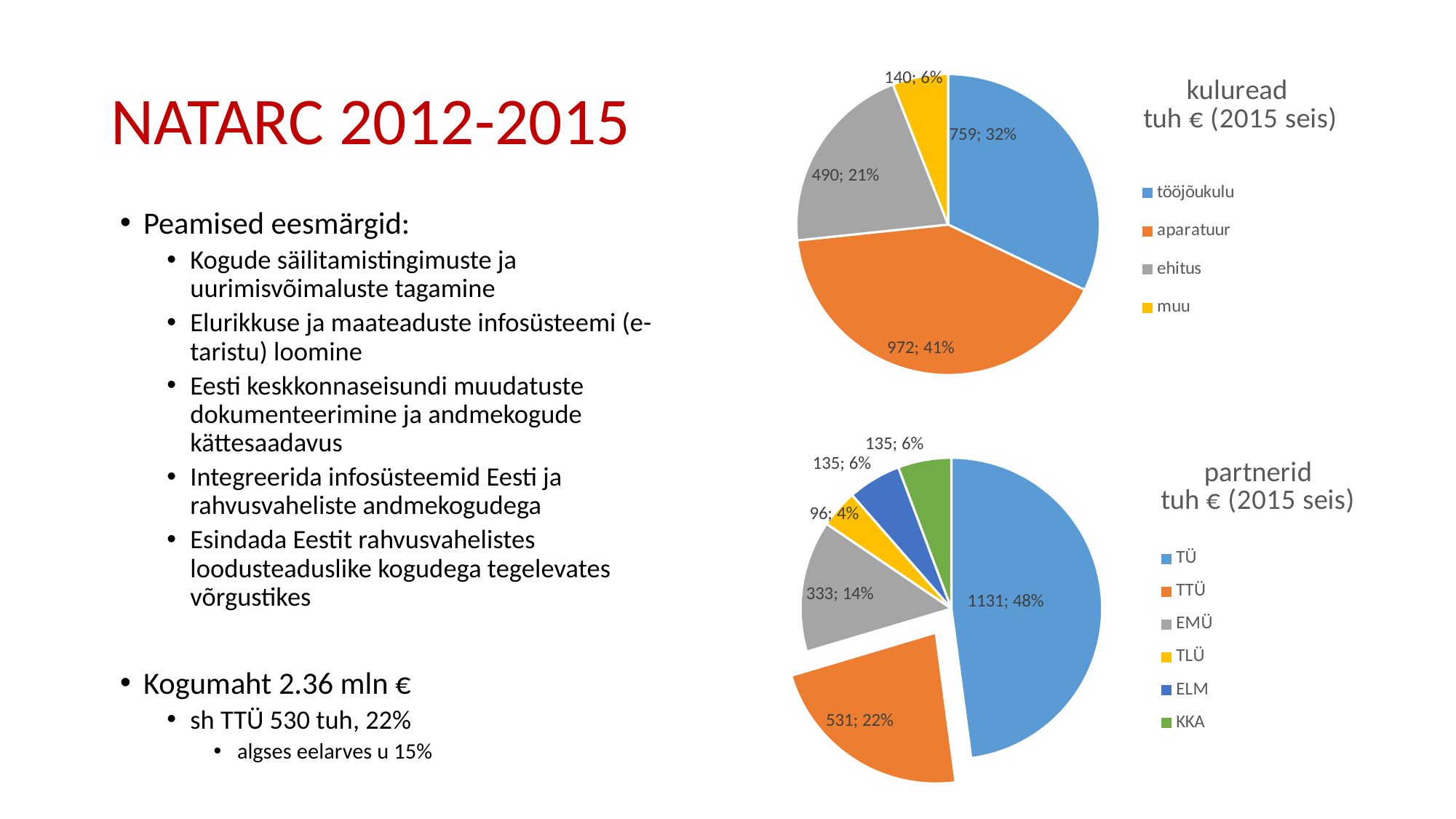

# NATARC 2012-2015

### Chart: kuluread
tuh € (2015 seis)

| Category | NATARC eelarve, tuh € |
|---|---|
| tööjõukulu | 759.0 |
| aparatuur | 972.0 |
| ehitus | 490.0 |
| muu | 140.0 |
Peamised eesmärgid:
Kogude säilitamistingimuste ja uurimisvõimaluste tagamine
Elurikkuse ja maateaduste infosüsteemi (e-taristu) loomine
Eesti keskkonnaseisundi muudatuste dokumenteerimine ja andmekogude kättesaadavus
Integreerida infosüsteemid Eesti ja rahvusvaheliste andmekogudega
Esindada Eestit rahvusvahelistes loodusteaduslike kogudega tegelevates võrgustikes

Kogumaht 2.36 mln €
sh TTÜ 530 tuh, 22%
algses eelarves u 15%

### Chart: partnerid
tuh € (2015 seis)

| Category | NATARC eelarve, tuh € |
|---|---|
| TÜ | 1131.0 |
| TTÜ | 531.0 |
| EMÜ | 333.0 |
| TLÜ | 96.0 |
| ELM | 135.0 |
| KKA | 135.0 |